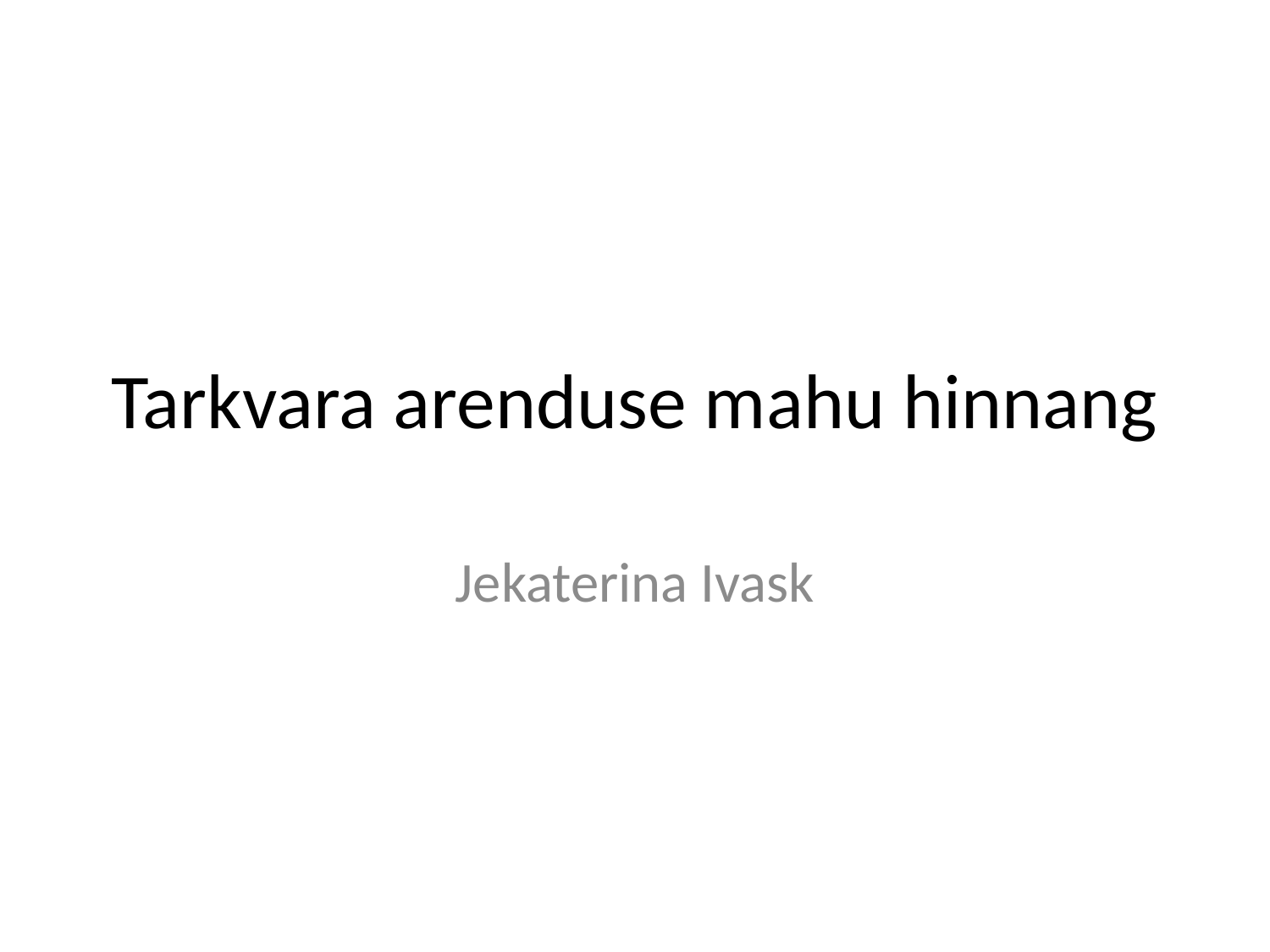

# Tarkvara arenduse mahu hinnang
Jekaterina Ivask